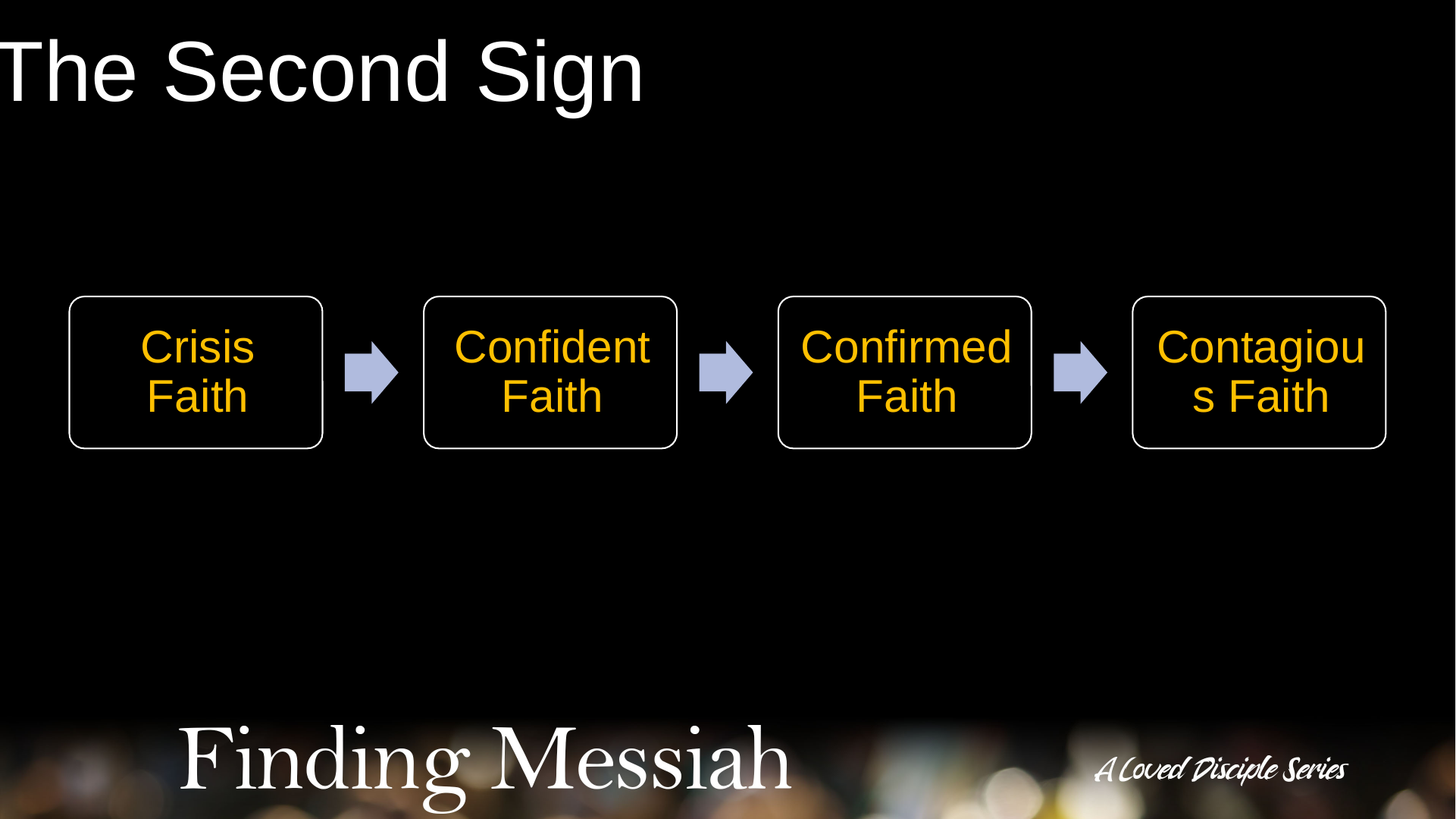

The Second Sign
Crisis Faith

Confident Faith

Confirmed Faith

Contagious Faith